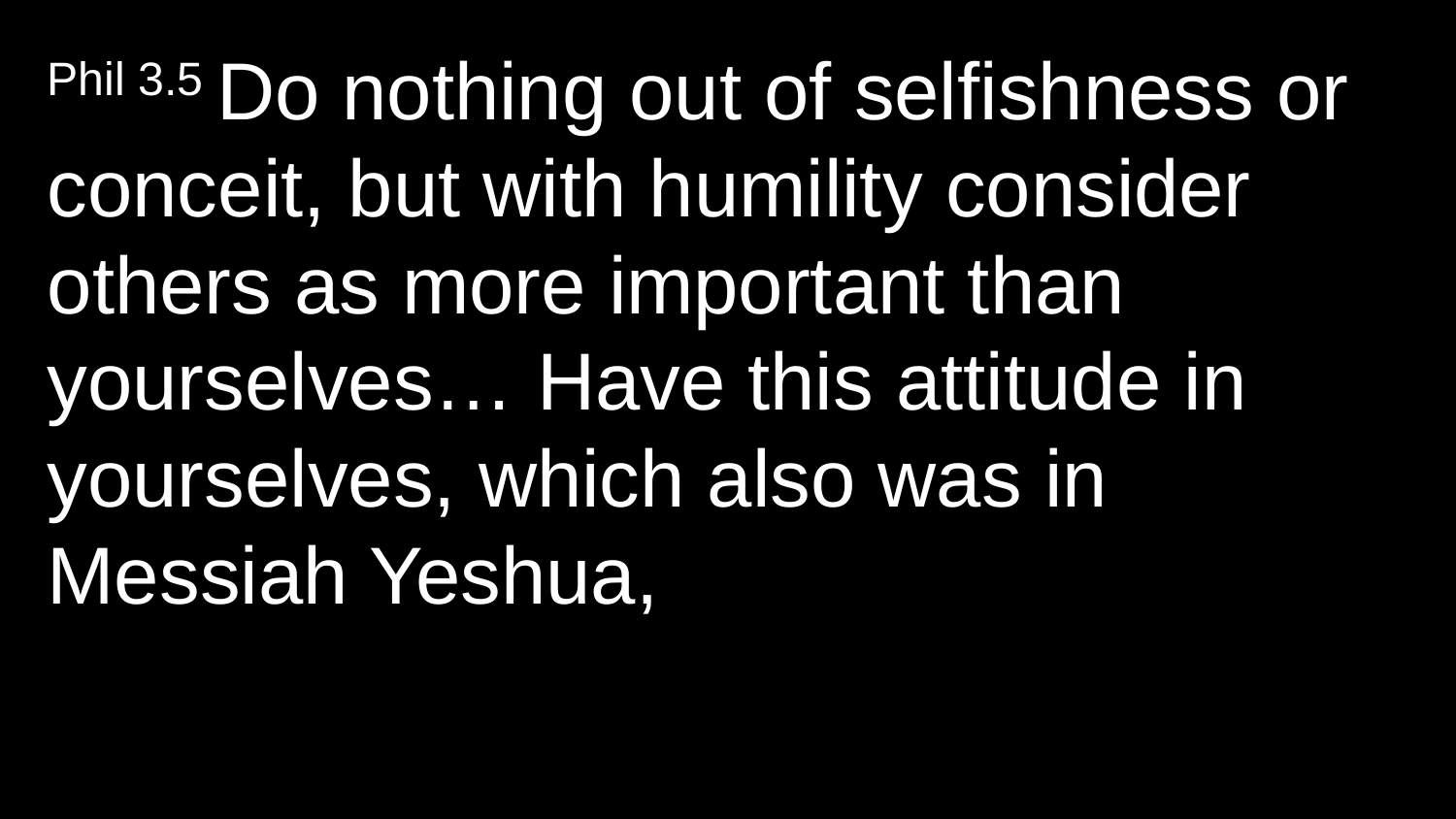

Phil 3.5 Do nothing out of selfishness or conceit, but with humility consider others as more important than yourselves… Have this attitude in yourselves, which also was in Messiah Yeshua,